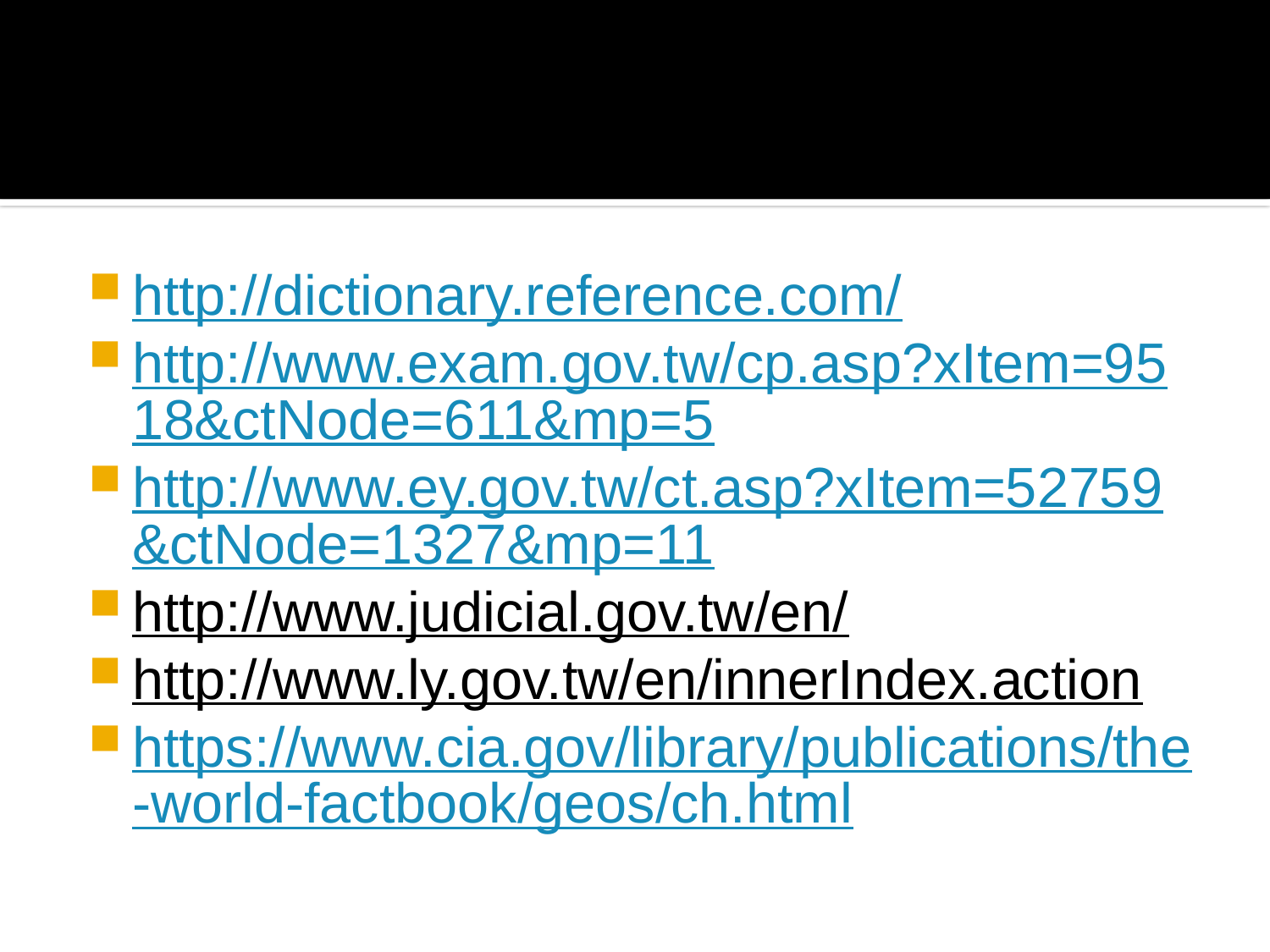

#
http://dictionary.reference.com/
http://www.exam.gov.tw/cp.asp?xItem=9518&ctNode=611&mp=5
http://www.ey.gov.tw/ct.asp?xItem=52759&ctNode=1327&mp=11
http://www.judicial.gov.tw/en/
http://www.ly.gov.tw/en/innerIndex.action
https://www.cia.gov/library/publications/the-world-factbook/geos/ch.html